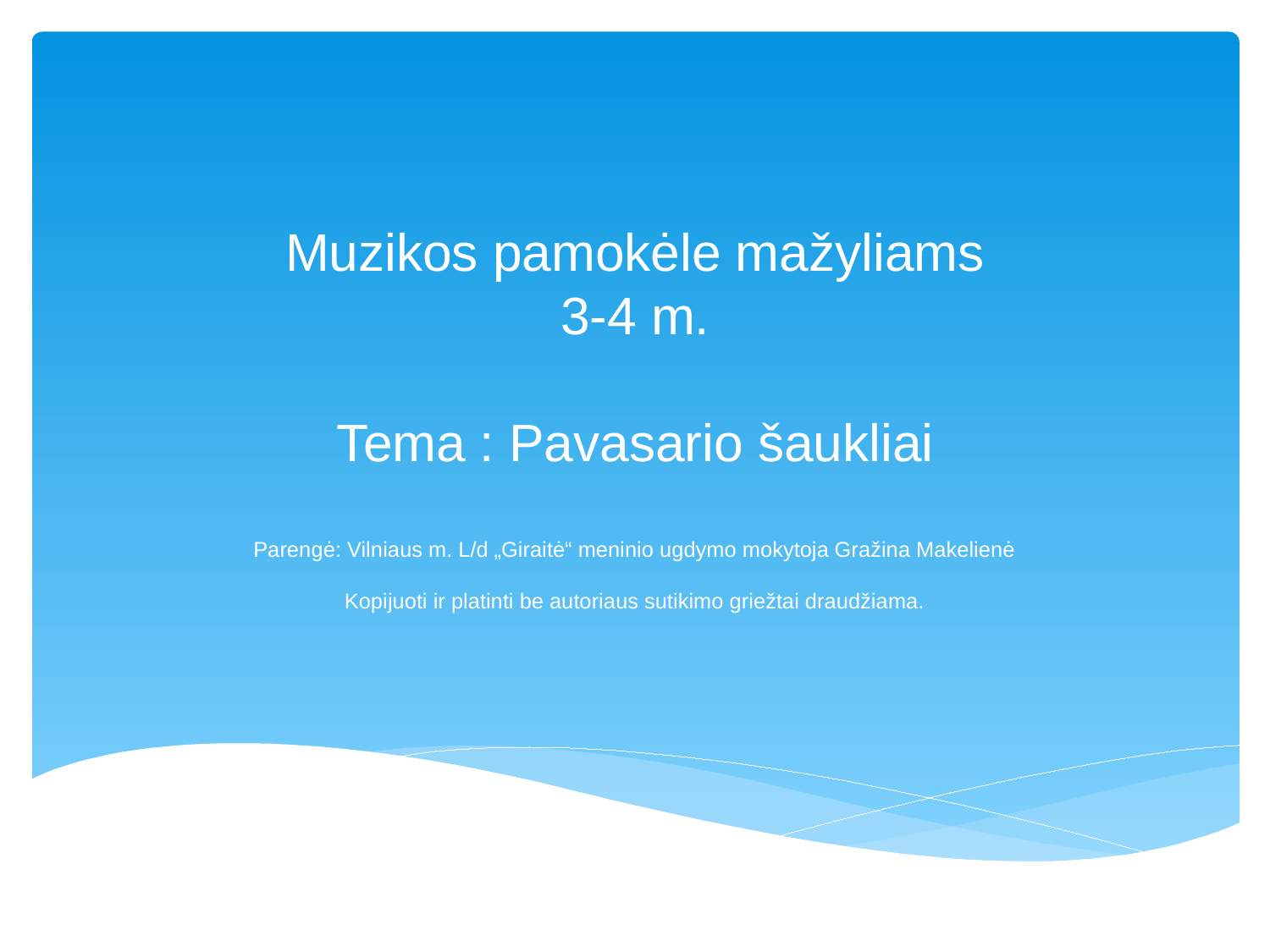

# Muzikos pamokėle mažyliams 3-4 m. Tema : Pavasario šaukliai Parengė: Vilniaus m. L/d „Giraitė“ meninio ugdymo mokytoja Gražina Makelienė Kopijuoti ir platinti be autoriaus sutikimo griežtai draudžiama.